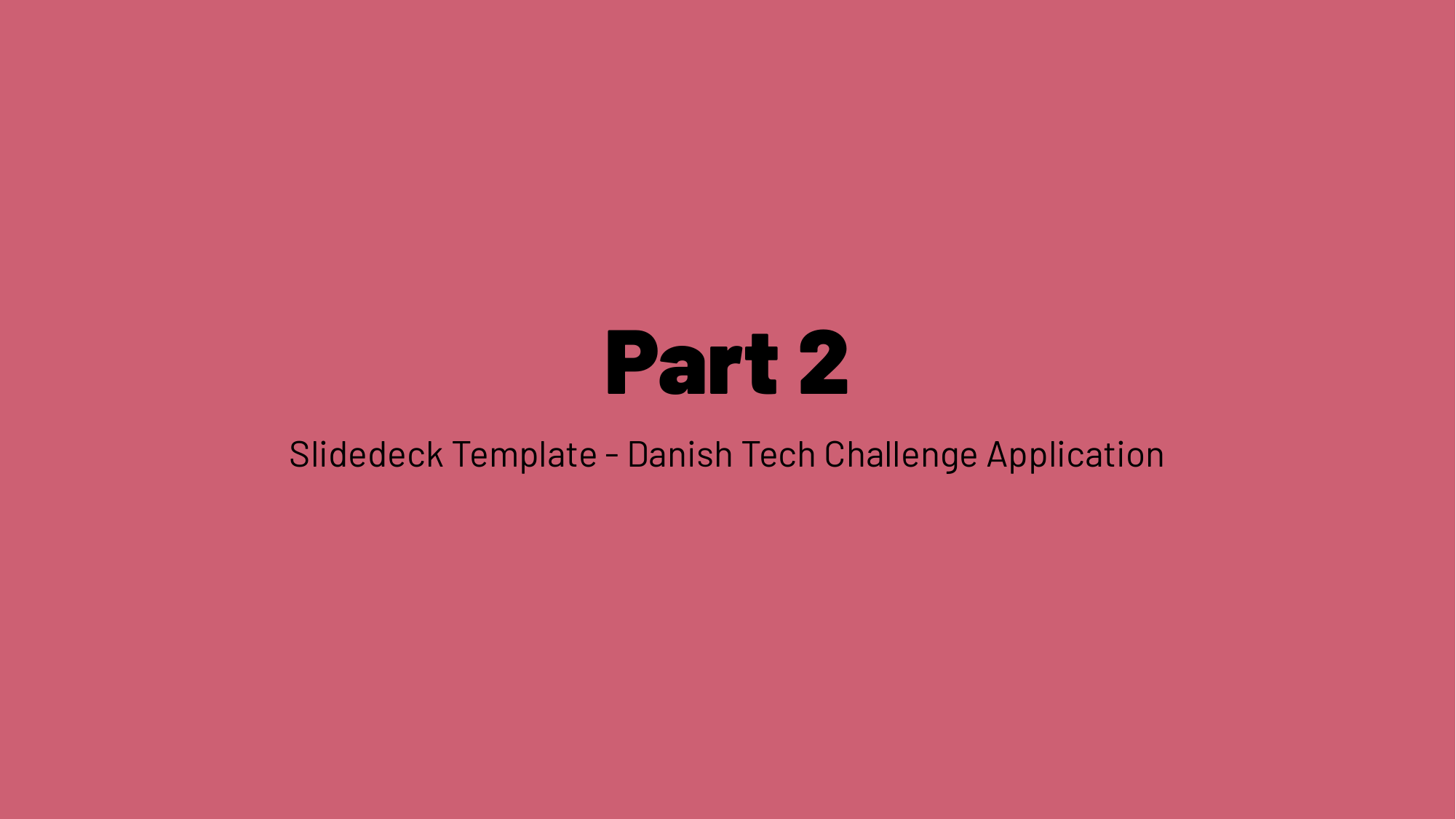

# Part 2
Slidedeck Template - Danish Tech Challenge Application